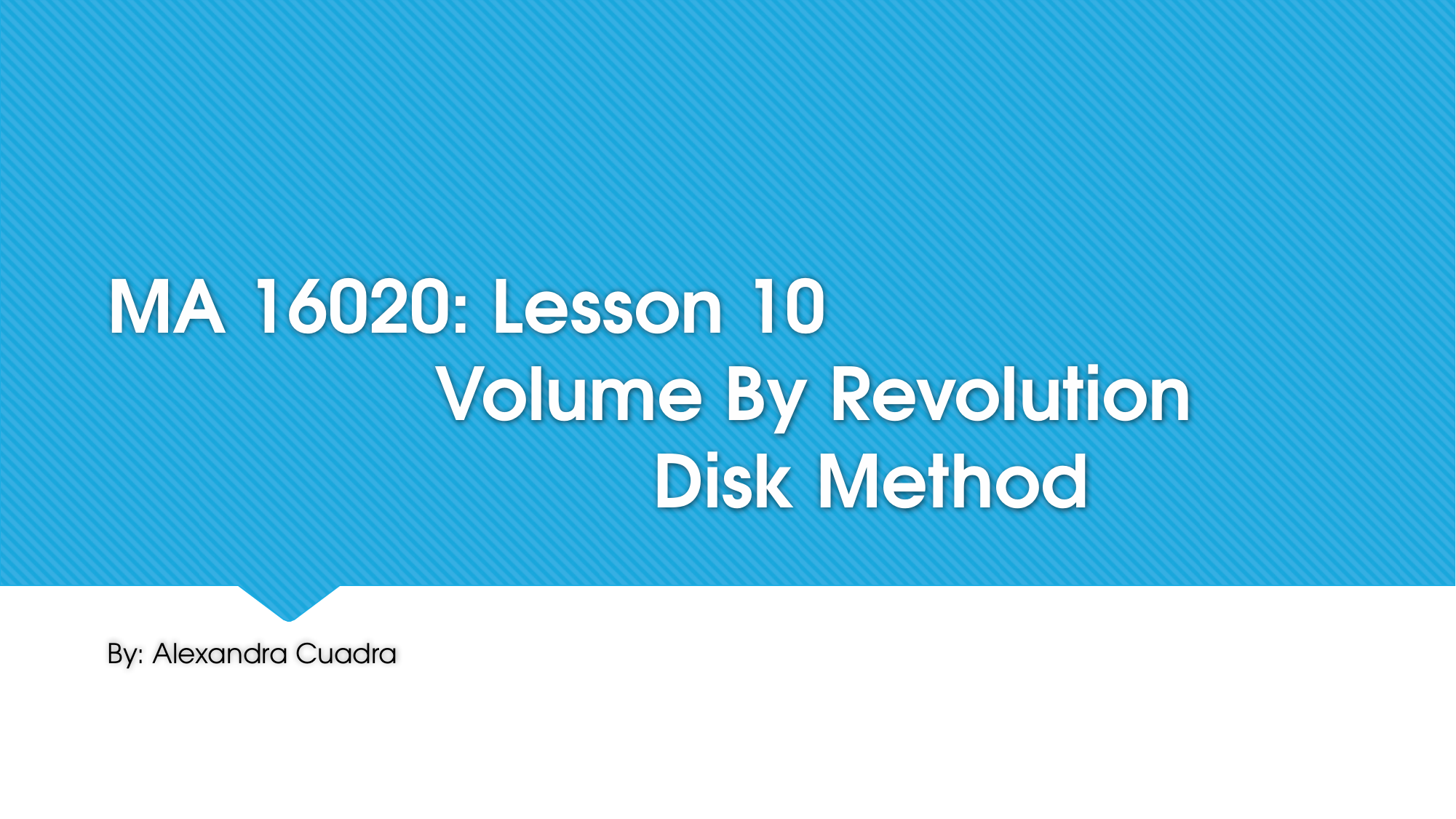

# MA 16020: Lesson 10 Volume By Revolution Disk Method
By: Alexandra Cuadra